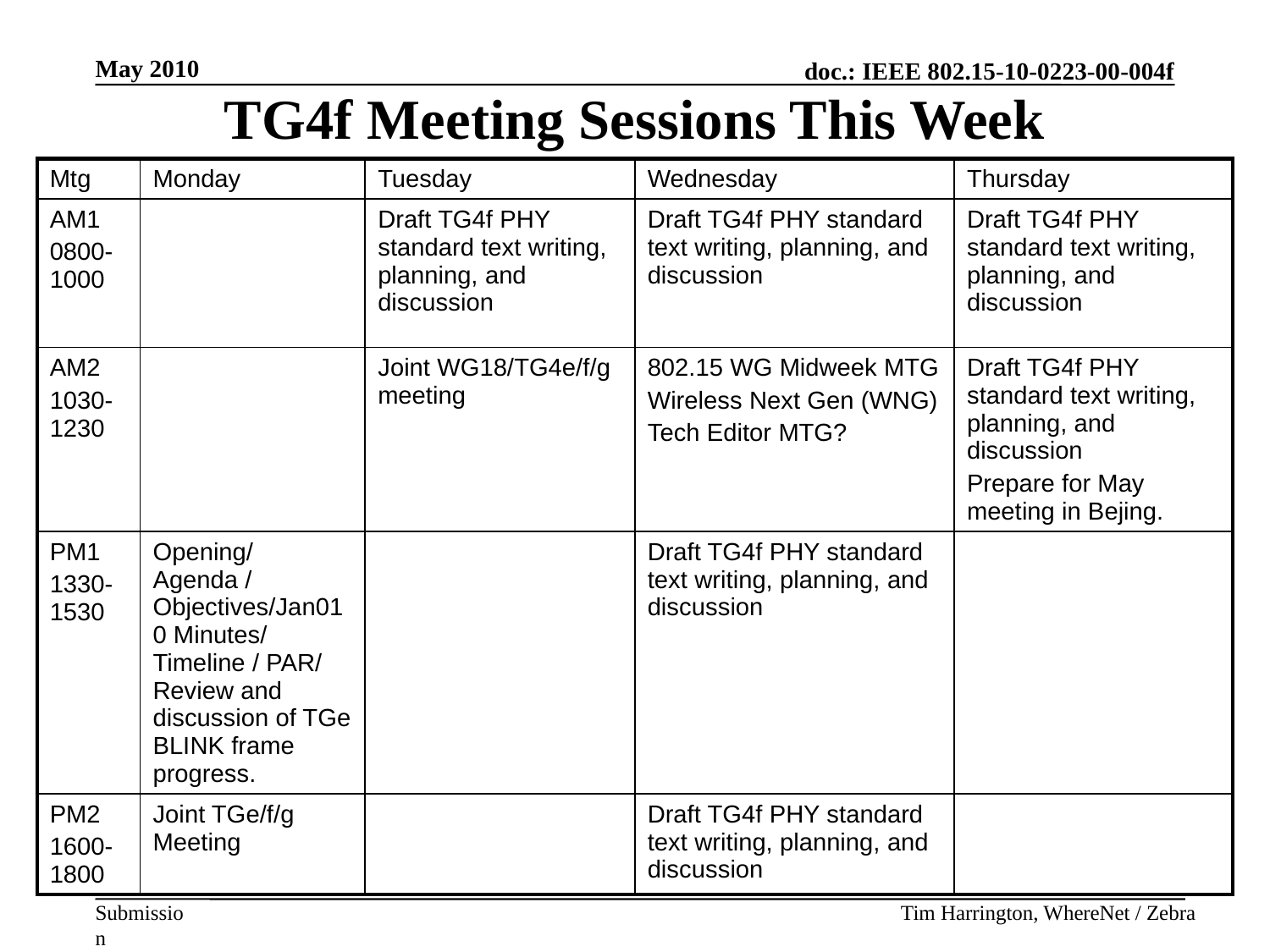

May 2010
# TG4f Meeting Sessions This Week
| Mtg | Monday | Tuesday | Wednesday | Thursday |
| --- | --- | --- | --- | --- |
| AM1 0800-1000 |  | Draft TG4f PHY standard text writing, planning, and discussion | Draft TG4f PHY standard text writing, planning, and discussion | Draft TG4f PHY standard text writing, planning, and discussion |
| AM2 1030-1230 |  | Joint WG18/TG4e/f/g meeting | 802.15 WG Midweek MTG Wireless Next Gen (WNG) Tech Editor MTG? | Draft TG4f PHY standard text writing, planning, and discussion Prepare for May meeting in Bejing. |
| PM1 1330-1530 | Opening/Agenda / Objectives/Jan010 Minutes/ Timeline / PAR/ Review and discussion of TGe BLINK frame progress. |  | Draft TG4f PHY standard text writing, planning, and discussion |  |
| PM2 1600-1800 | Joint TGe/f/g Meeting |  | Draft TG4f PHY standard text writing, planning, and discussion |  |
Tim Harrington, WhereNet / Zebra